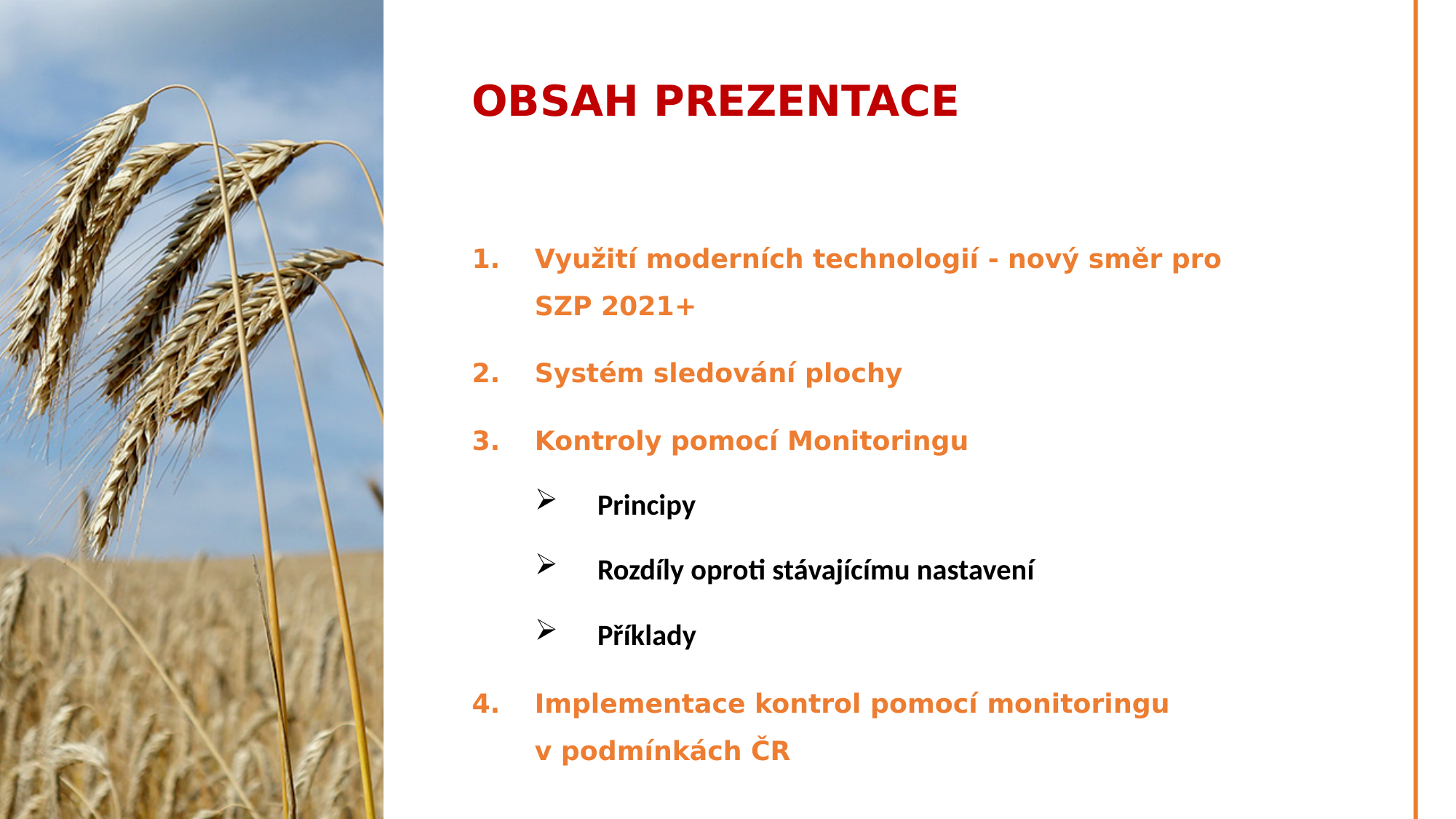

# Obsah prezentace
Využití moderních technologií - nový směr pro SZP 2021+
Systém sledování plochy
Kontroly pomocí Monitoringu
Principy
Rozdíly oproti stávajícímu nastavení
Příklady
Implementace kontrol pomocí monitoringu
v podmínkách ČR